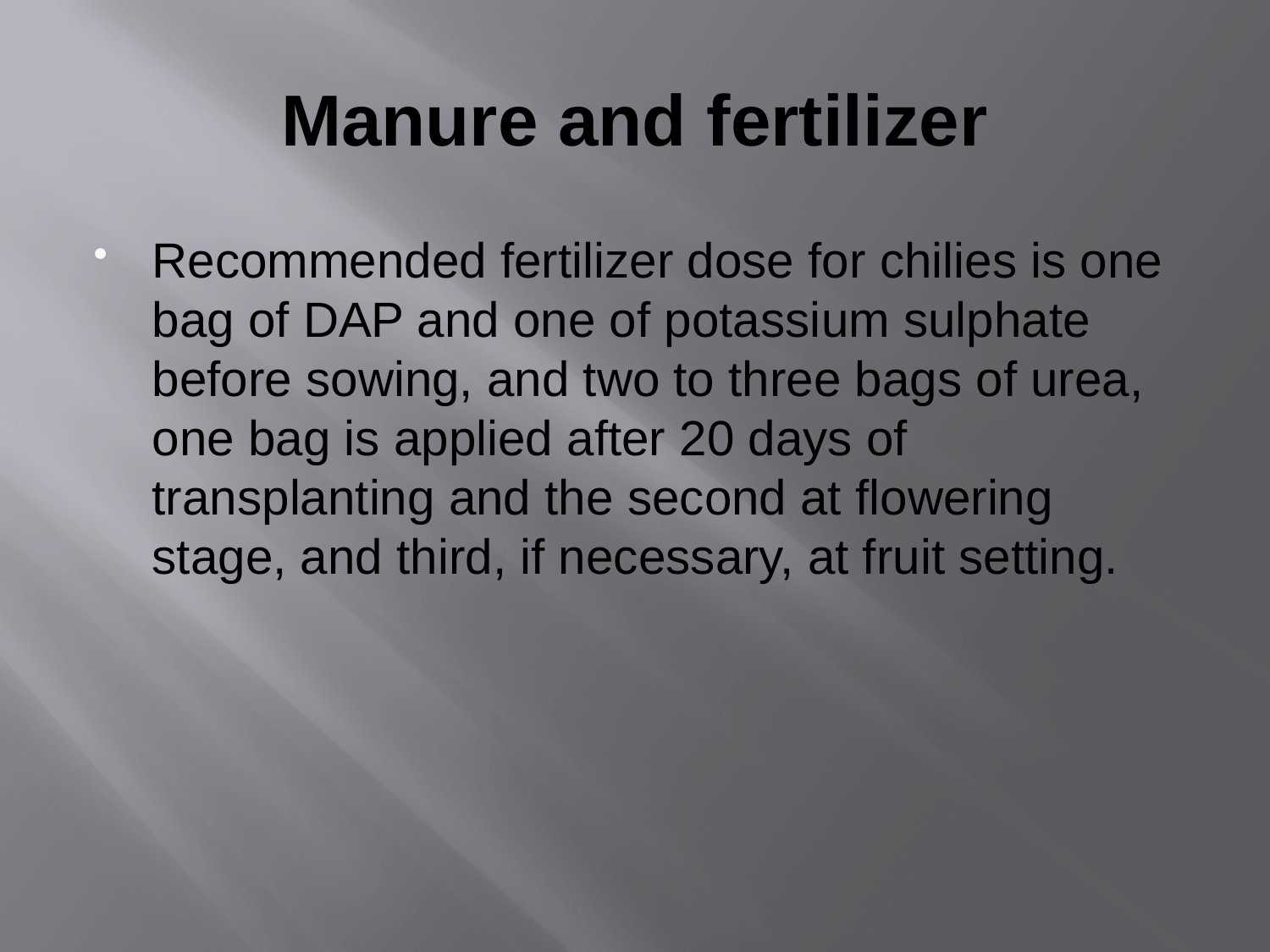

# Manure and fertilizer
Recommended fertilizer dose for chilies is one bag of DAP and one of potassium sulphate before sowing, and two to three bags of urea, one bag is applied after 20 days of transplanting and the second at flowering stage, and third, if necessary, at fruit setting.